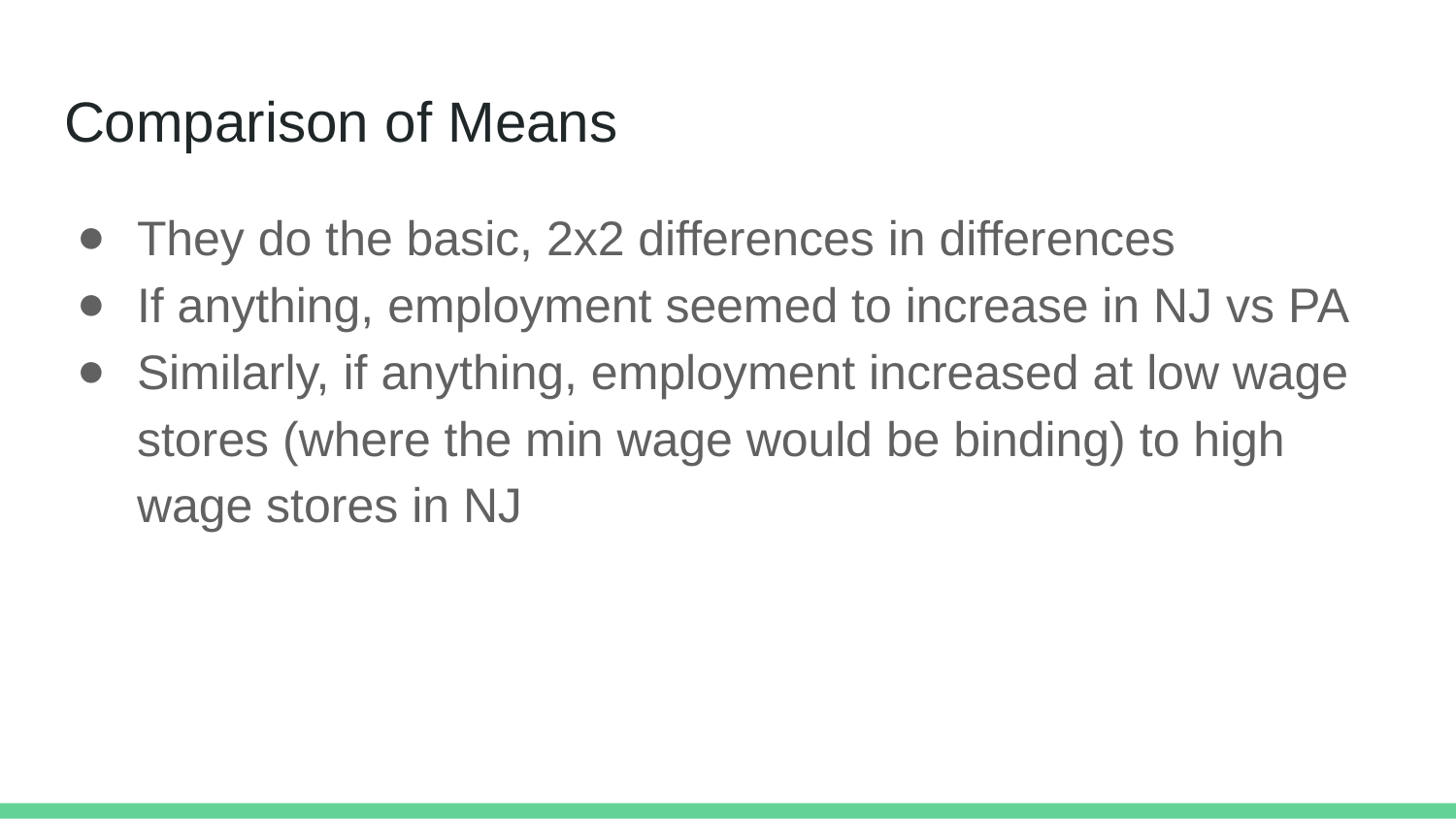

# Comparison of Means
They do the basic, 2x2 differences in differences
If anything, employment seemed to increase in NJ vs PA
Similarly, if anything, employment increased at low wage stores (where the min wage would be binding) to high wage stores in NJ